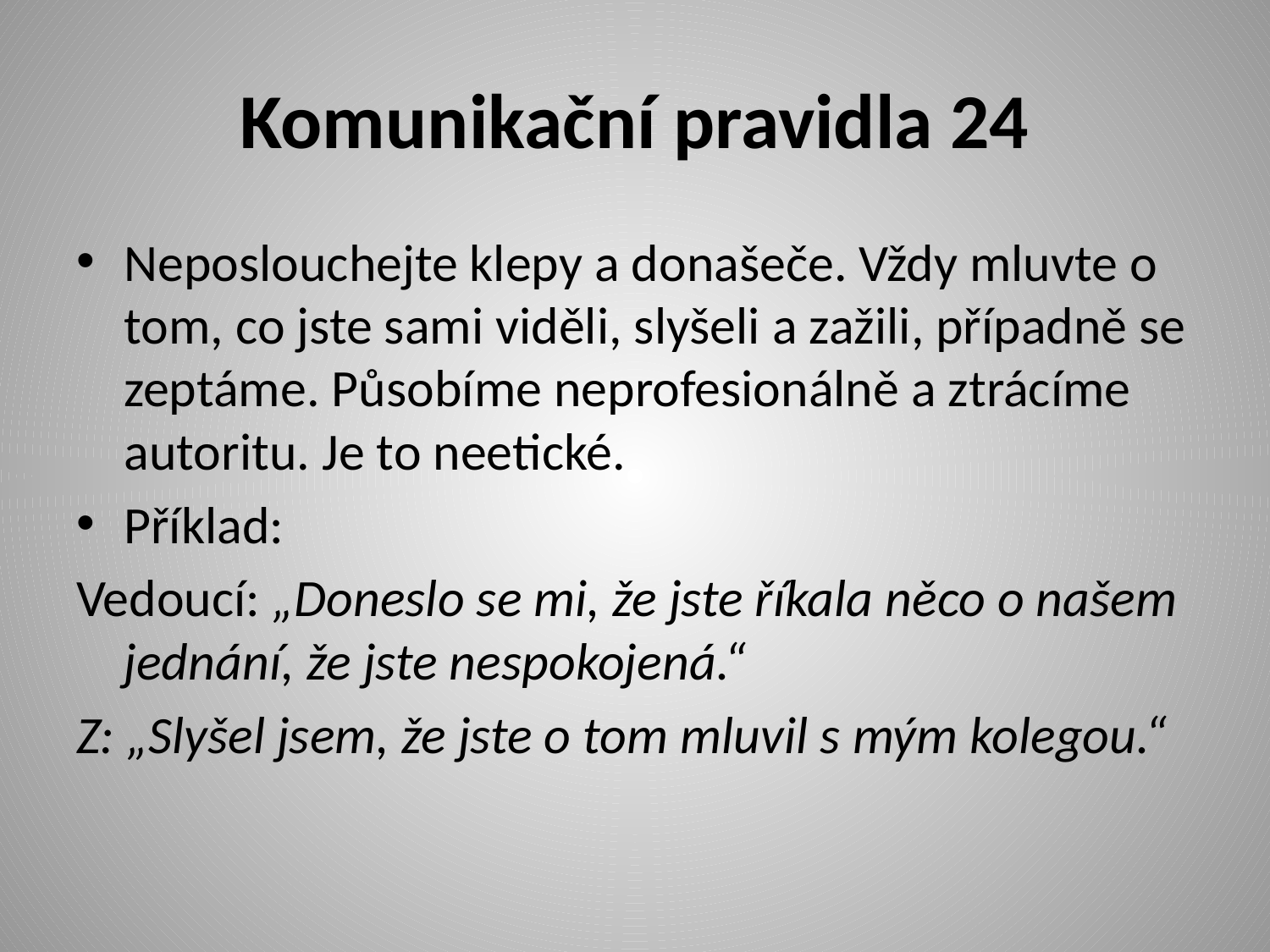

# Komunikační pravidla 24
Neposlouchejte klepy a donašeče. Vždy mluvte o tom, co jste sami viděli, slyšeli a zažili, případně se zeptáme. Působíme neprofesionálně a ztrácíme autoritu. Je to neetické.
Příklad:
Vedoucí: „Doneslo se mi, že jste říkala něco o našem jednání, že jste nespokojená.“
Z: „Slyšel jsem, že jste o tom mluvil s mým kolegou.“